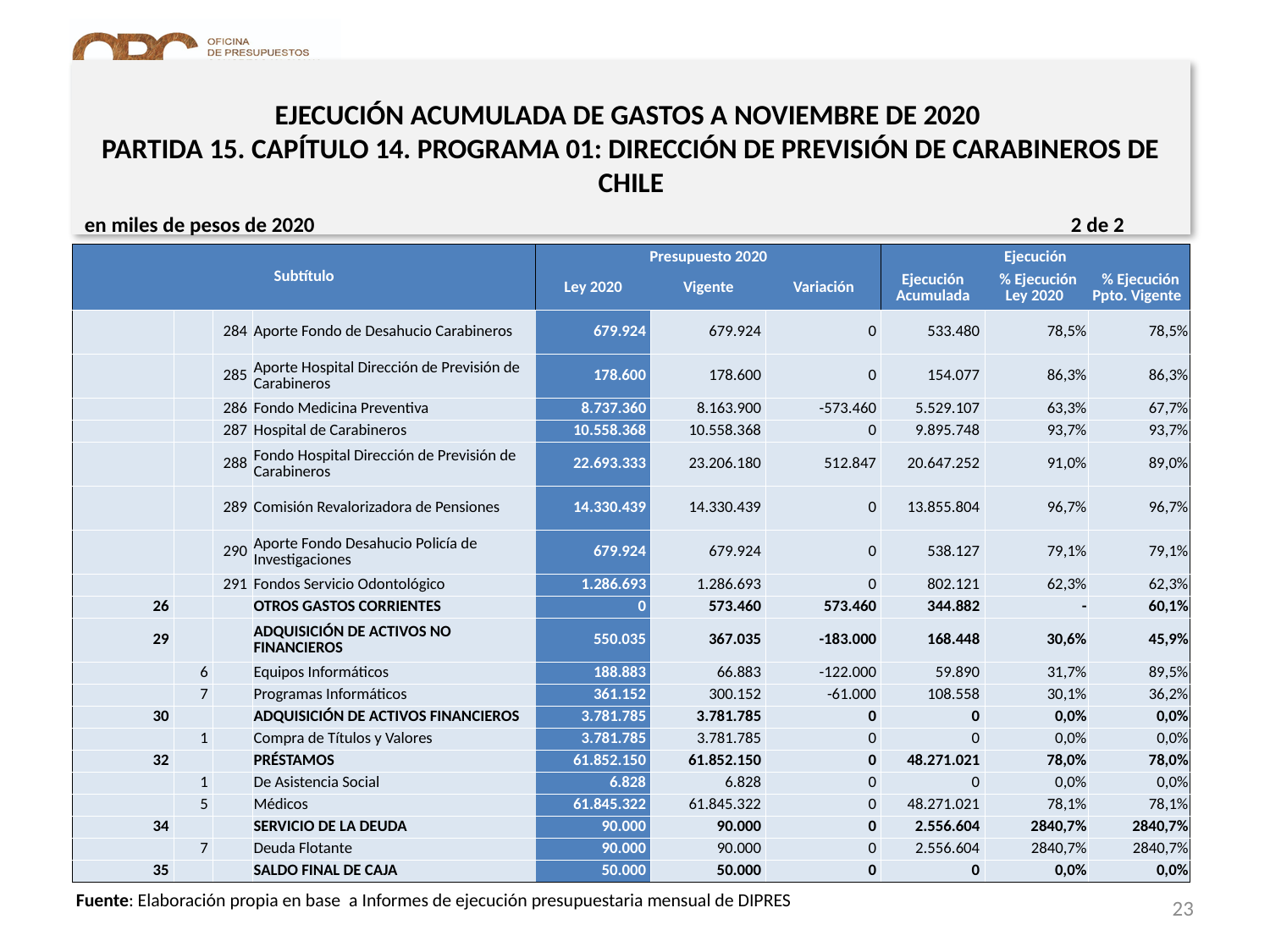

# EJECUCIÓN ACUMULADA DE GASTOS A NOVIEMBRE DE 2020 PARTIDA 15. CAPÍTULO 14. PROGRAMA 01: DIRECCIÓN DE PREVISIÓN DE CARABINEROS DE CHILE
en miles de pesos de 2020                                                                                                                                                            2 de 2
| Subtítulo |  |  |  | Presupuesto 2020 |  |  | Ejecución |  |  |
| --- | --- | --- | --- | --- | --- | --- | --- | --- | --- |
|  |  |  |  | Ley 2020 | Vigente | Variación | Ejecución Acumulada | % Ejecución Ley 2020 | % Ejecución Ppto. Vigente |
|  |  | 284 | Aporte Fondo de Desahucio Carabineros | 679.924 | 679.924 | 0 | 533.480 | 78,5% | 78,5% |
|  |  | 285 | Aporte Hospital Dirección de Previsión de Carabineros | 178.600 | 178.600 | 0 | 154.077 | 86,3% | 86,3% |
|  |  | 286 | Fondo Medicina Preventiva | 8.737.360 | 8.163.900 | -573.460 | 5.529.107 | 63,3% | 67,7% |
|  |  | 287 | Hospital de Carabineros | 10.558.368 | 10.558.368 | 0 | 9.895.748 | 93,7% | 93,7% |
|  |  | 288 | Fondo Hospital Dirección de Previsión de Carabineros | 22.693.333 | 23.206.180 | 512.847 | 20.647.252 | 91,0% | 89,0% |
|  |  | 289 | Comisión Revalorizadora de Pensiones | 14.330.439 | 14.330.439 | 0 | 13.855.804 | 96,7% | 96,7% |
|  |  | 290 | Aporte Fondo Desahucio Policía de Investigaciones | 679.924 | 679.924 | 0 | 538.127 | 79,1% | 79,1% |
|  |  | 291 | Fondos Servicio Odontológico | 1.286.693 | 1.286.693 | 0 | 802.121 | 62,3% | 62,3% |
| 26 |  |  | OTROS GASTOS CORRIENTES | 0 | 573.460 | 573.460 | 344.882 | - | 60,1% |
| 29 |  |  | ADQUISICIÓN DE ACTIVOS NO FINANCIEROS | 550.035 | 367.035 | -183.000 | 168.448 | 30,6% | 45,9% |
|  | 6 |  | Equipos Informáticos | 188.883 | 66.883 | -122.000 | 59.890 | 31,7% | 89,5% |
|  | 7 |  | Programas Informáticos | 361.152 | 300.152 | -61.000 | 108.558 | 30,1% | 36,2% |
| 30 |  |  | ADQUISICIÓN DE ACTIVOS FINANCIEROS | 3.781.785 | 3.781.785 | 0 | 0 | 0,0% | 0,0% |
|  | 1 |  | Compra de Títulos y Valores | 3.781.785 | 3.781.785 | 0 | 0 | 0,0% | 0,0% |
| 32 |  |  | PRÉSTAMOS | 61.852.150 | 61.852.150 | 0 | 48.271.021 | 78,0% | 78,0% |
|  | 1 |  | De Asistencia Social | 6.828 | 6.828 | 0 | 0 | 0,0% | 0,0% |
|  | 5 |  | Médicos | 61.845.322 | 61.845.322 | 0 | 48.271.021 | 78,1% | 78,1% |
| 34 |  |  | SERVICIO DE LA DEUDA | 90.000 | 90.000 | 0 | 2.556.604 | 2840,7% | 2840,7% |
|  | 7 |  | Deuda Flotante | 90.000 | 90.000 | 0 | 2.556.604 | 2840,7% | 2840,7% |
| 35 |  |  | SALDO FINAL DE CAJA | 50.000 | 50.000 | 0 | 0 | 0,0% | 0,0% |
23